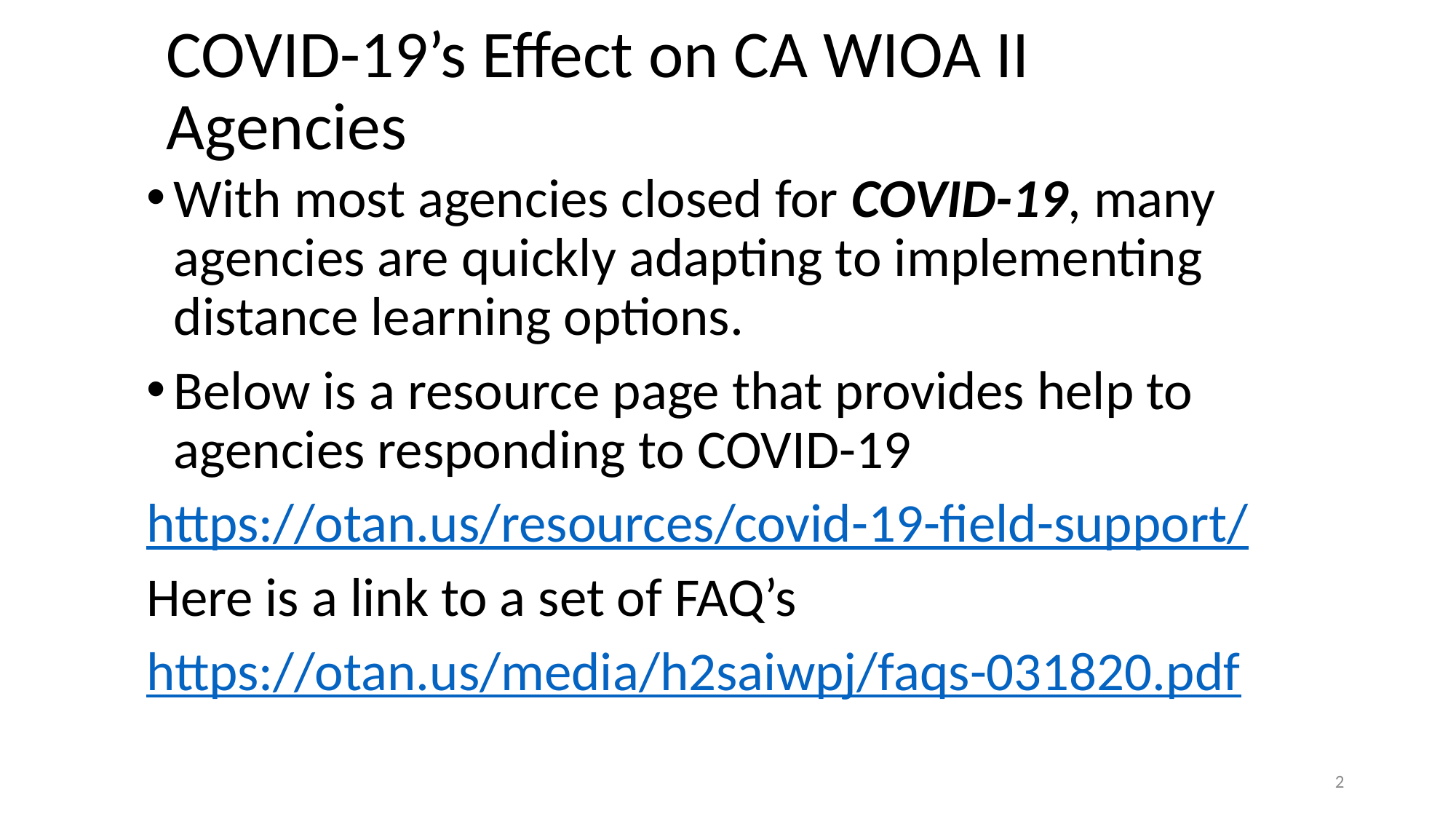

# COVID-19’s Effect on CA WIOA II Agencies
With most agencies closed for COVID-19, many agencies are quickly adapting to implementing distance learning options.
Below is a resource page that provides help to agencies responding to COVID-19
https://otan.us/resources/covid-19-field-support/
Here is a link to a set of FAQ’s
https://otan.us/media/h2saiwpj/faqs-031820.pdf
2